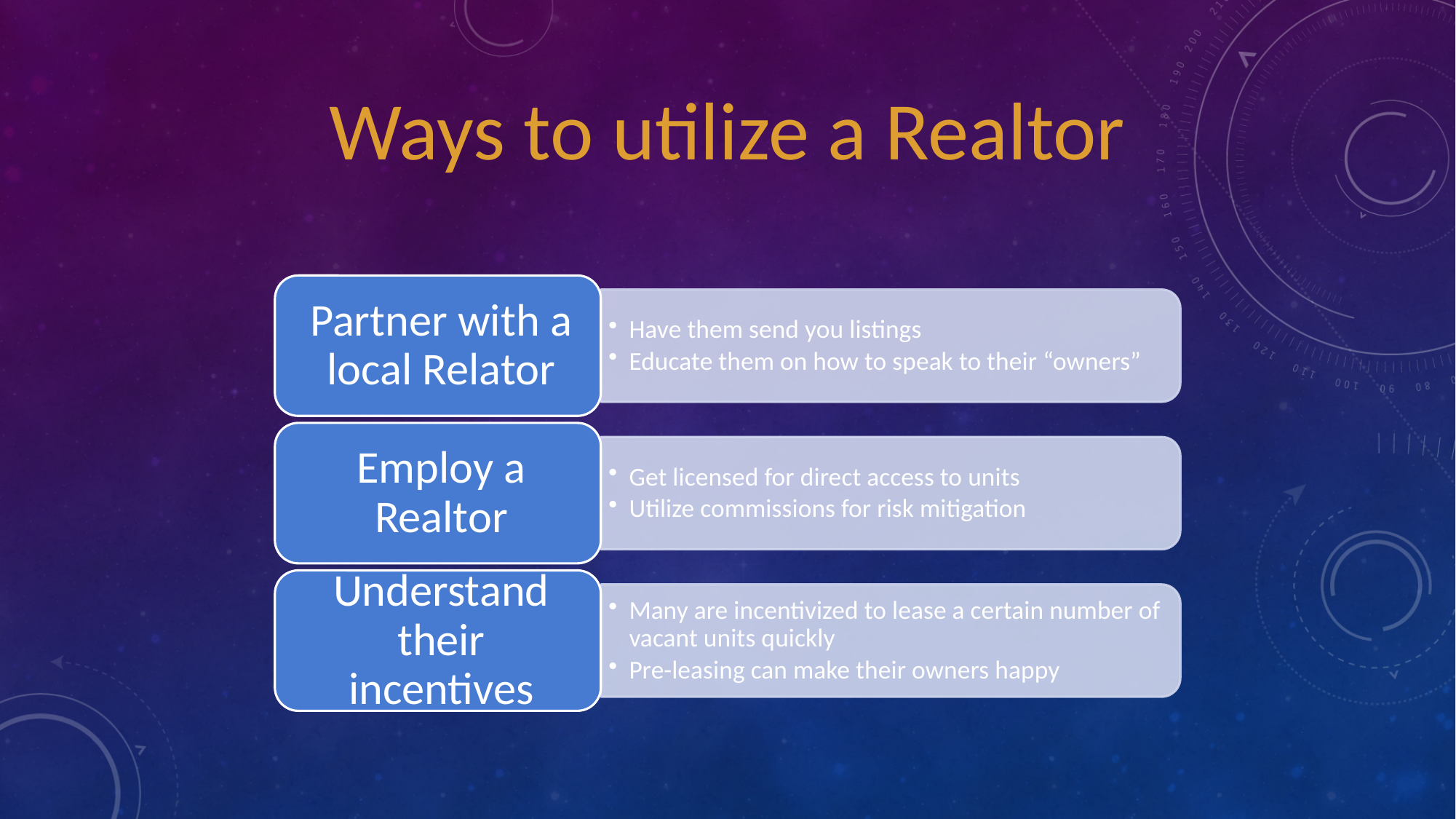

Ways to utilize a Realtor
Have them send you listings
Educate them on how to speak to their “owners”
Partner with a local Relator
Get licensed for direct access to units
Utilize commissions for risk mitigation
Employ a Realtor
Many are incentivized to lease a certain number of vacant units quickly
Pre-leasing can make their owners happy
Understand their incentives